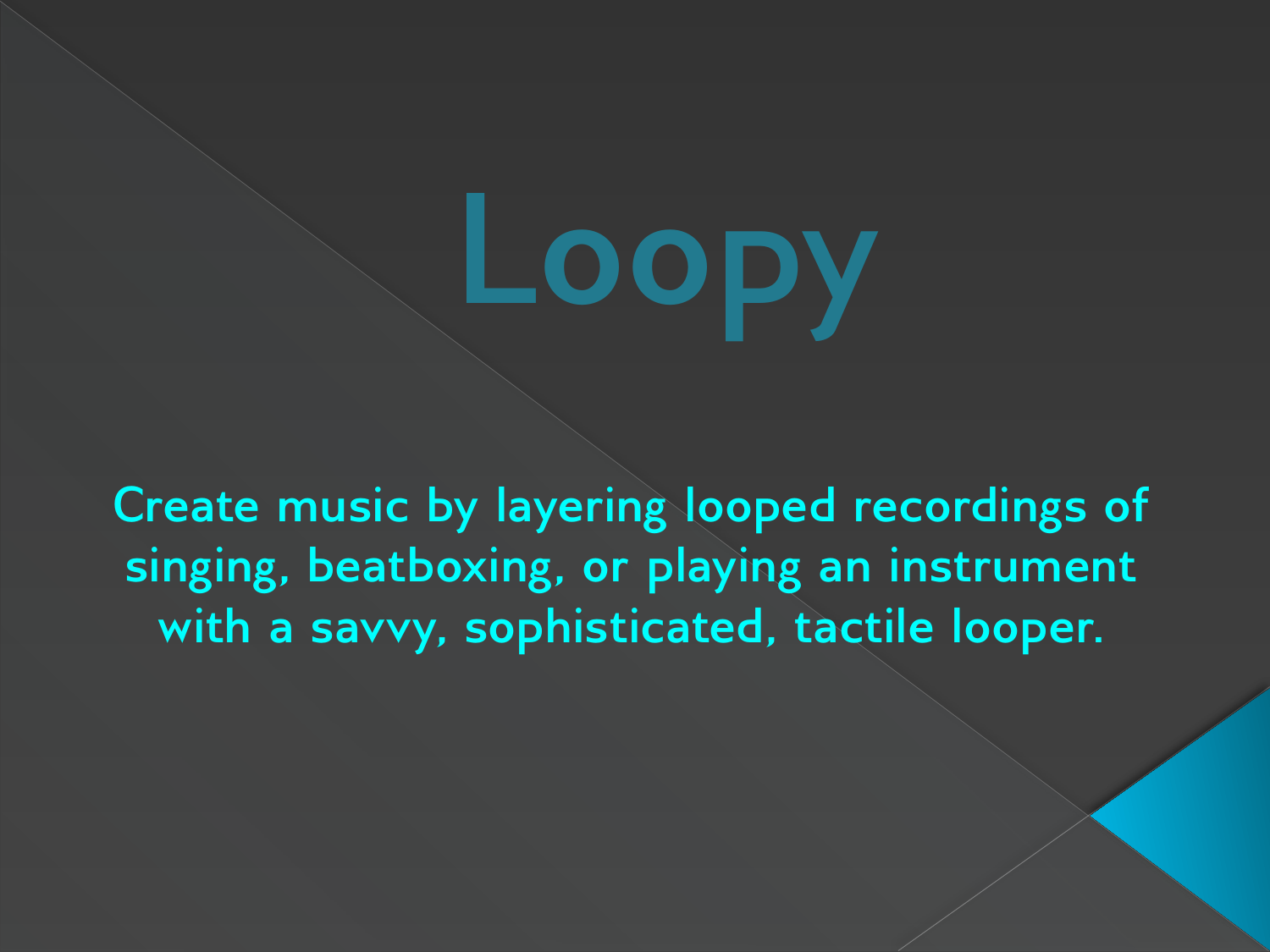

# Loopy
Create music by layering looped recordings of singing, beatboxing, or playing an instrument with a savvy, sophisticated, tactile looper.